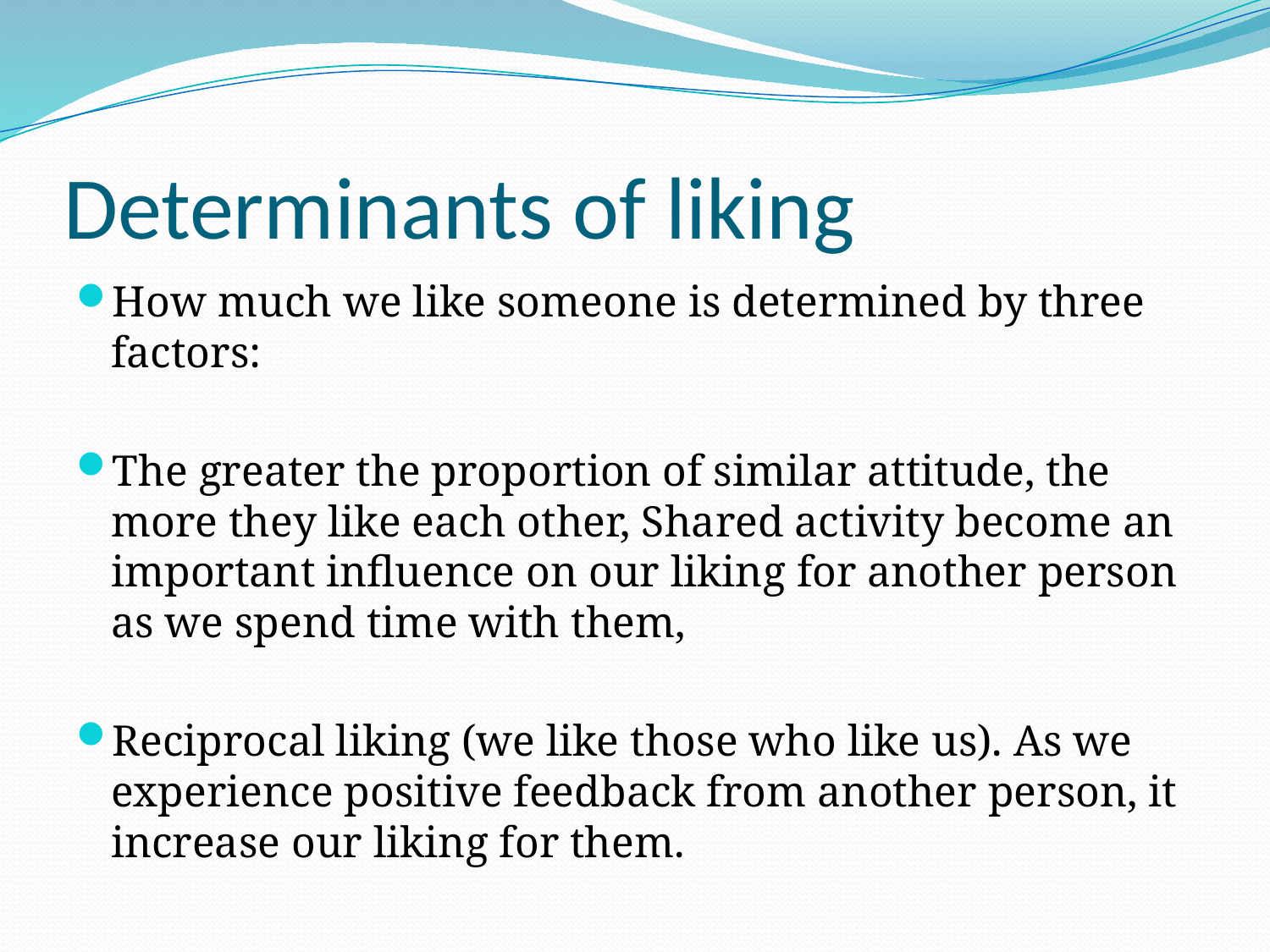

# Determinants of liking
How much we like someone is determined by three factors:

The greater the proportion of similar attitude, the more they like each other, Shared activity become an important influence on our liking for another person as we spend time with them,

Reciprocal liking (we like those who like us). As we experience positive feedback from another person, it increase our liking for them.